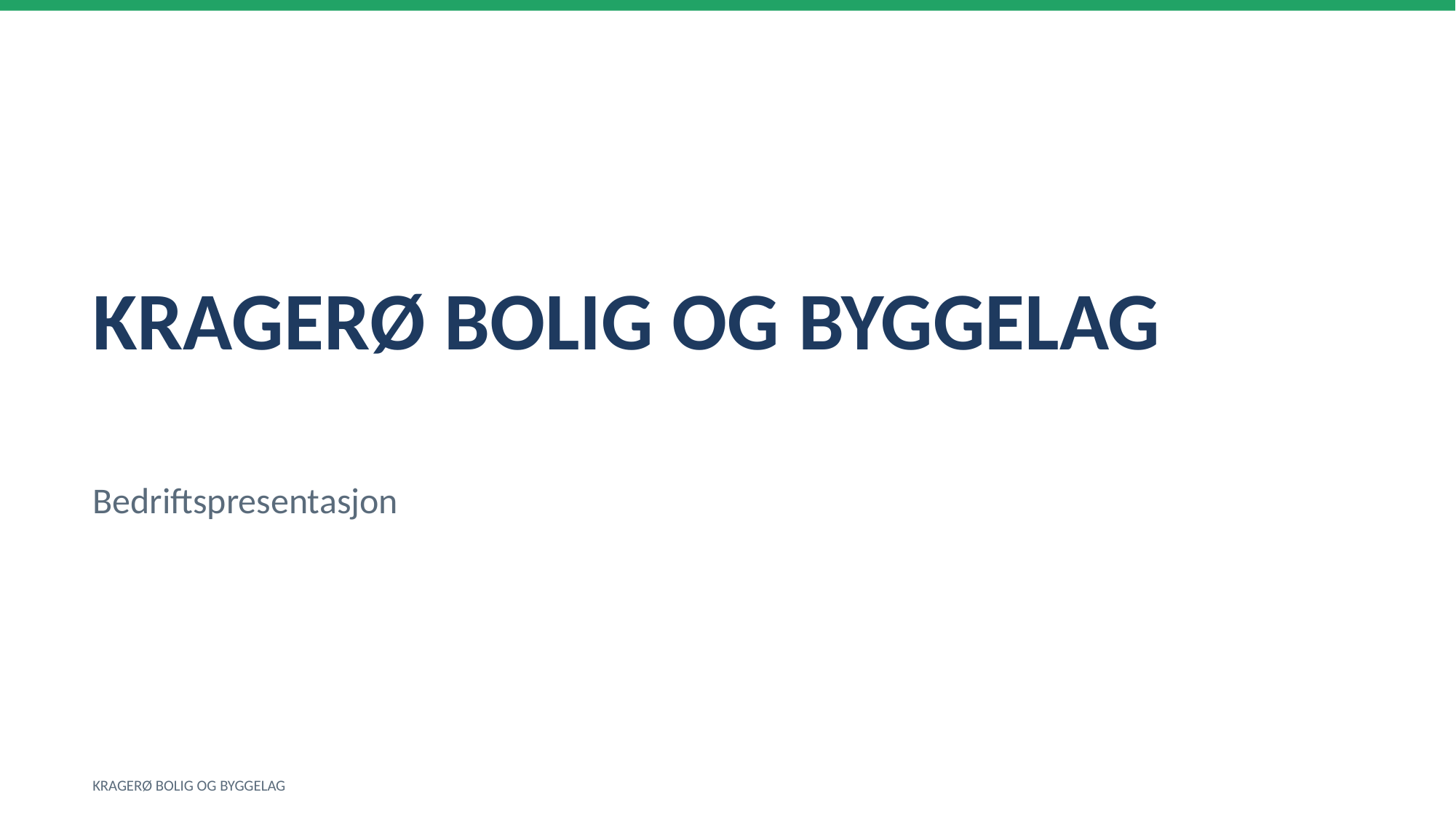

KRAGERØ BOLIG OG BYGGELAG
Bedriftspresentasjon
KRAGERØ BOLIG OG BYGGELAG